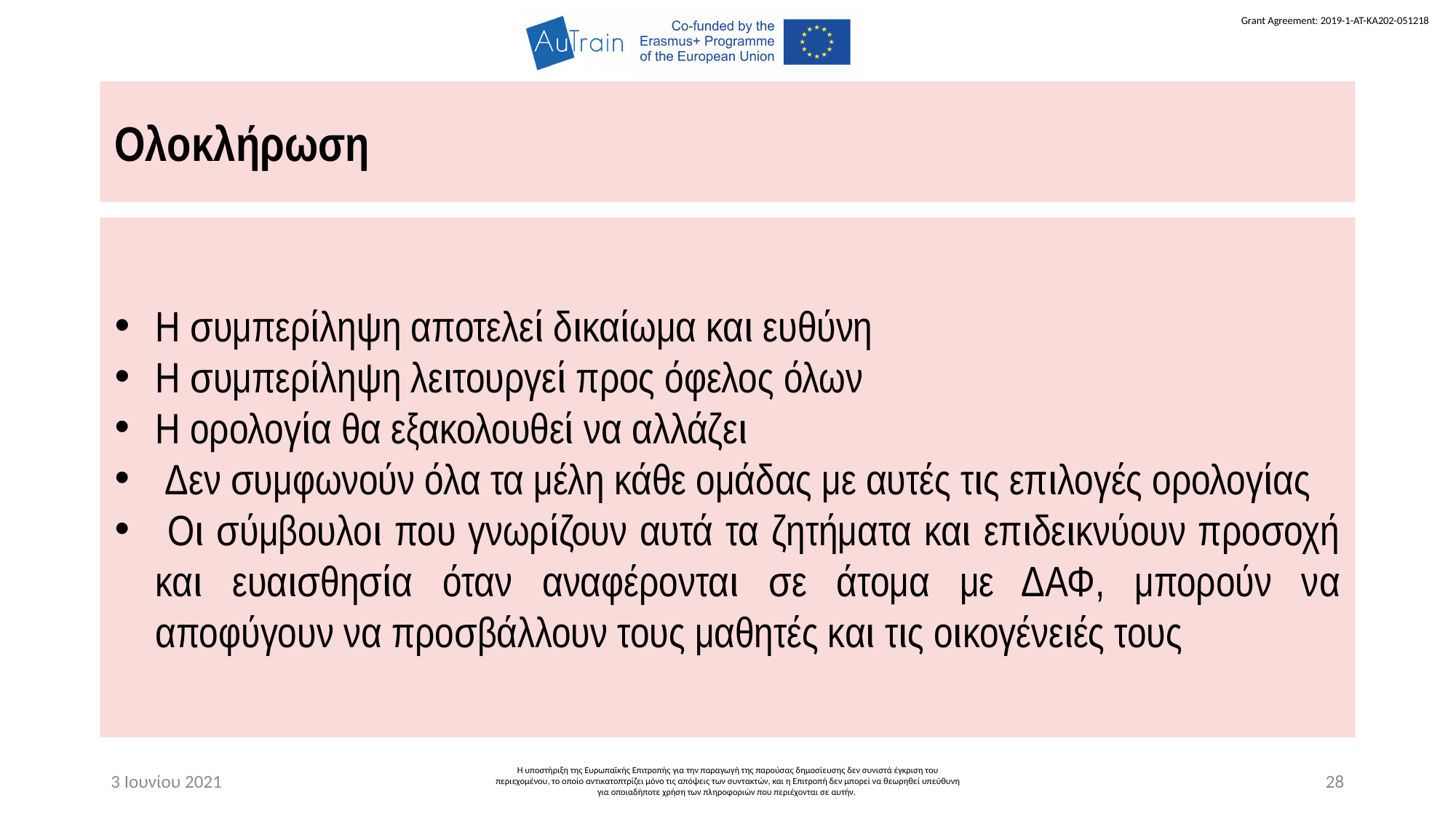

Ολοκλήρωση
Η συμπερίληψη αποτελεί δικαίωμα και ευθύνη
Η συμπερίληψη λειτουργεί προς όφελος όλων
Η ορολογία θα εξακολουθεί να αλλάζει
 Δεν συμφωνούν όλα τα μέλη κάθε ομάδας με αυτές τις επιλογές ορολογίας
 Οι σύμβουλοι που γνωρίζουν αυτά τα ζητήματα και επιδεικνύουν προσοχή και ευαισθησία όταν αναφέρονται σε άτομα με ΔΑΦ, μπορούν να αποφύγουν να προσβάλλουν τους μαθητές και τις οικογένειές τους

3 Ιουνίου 2021
Η υποστήριξη της Ευρωπαϊκής Επιτροπής για την παραγωγή της παρούσας δημοσίευσης δεν συνιστά έγκριση του περιεχομένου, το οποίο αντικατοπτρίζει μόνο τις απόψεις των συντακτών, και η Επιτροπή δεν μπορεί να θεωρηθεί υπεύθυνη για οποιαδήποτε χρήση των πληροφοριών που περιέχονται σε αυτήν.
28